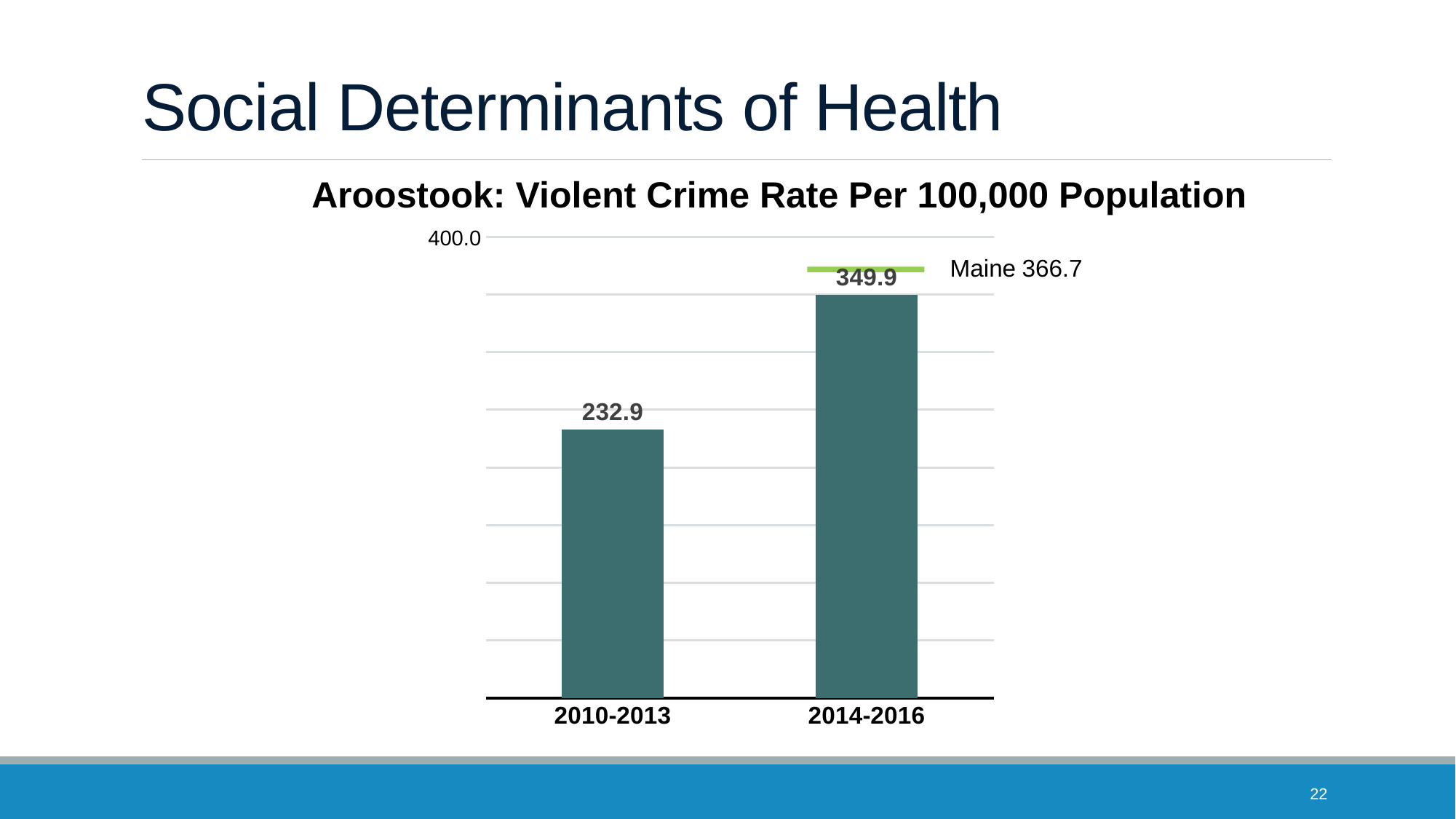

# Social Determinants of Health
Aroostook: Violent Crime Rate Per 100,000 Population

### Chart

| Category | Series 1 |
|---|---|
| 2010-2013 | 232.88244317389484 |
| 2014-2016 | 349.8950314905528 |
400.0
Maine 366.7

22